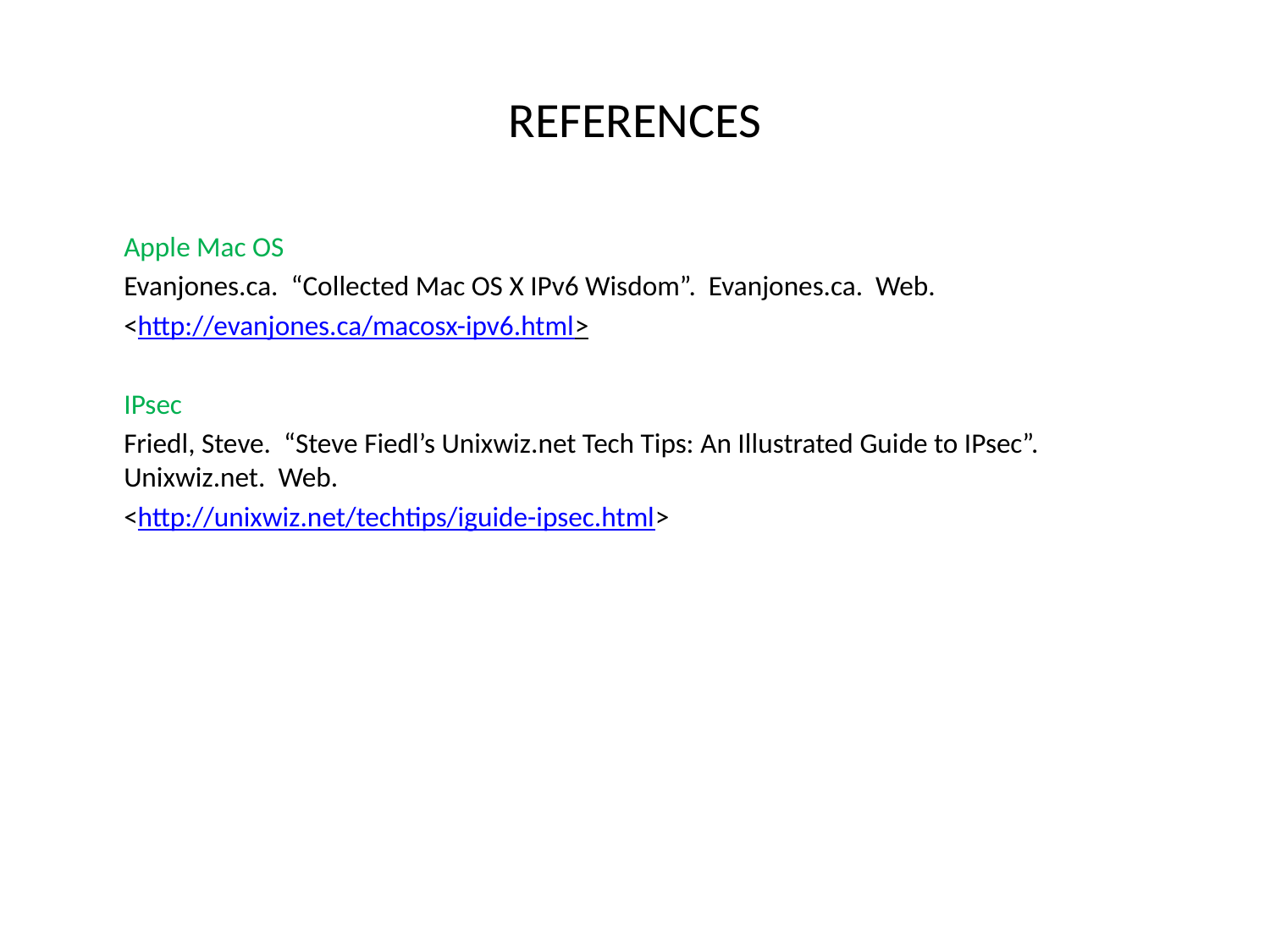

# REFERENCES
	Apple Mac OS
	Evanjones.ca.  “Collected Mac OS X IPv6 Wisdom”.  Evanjones.ca.  Web.
	<http://evanjones.ca/macosx-ipv6.html>

	IPsec
	Friedl, Steve.  “Steve Fiedl’s Unixwiz.net Tech Tips: An Illustrated Guide to IPsec”.  Unixwiz.net.  Web.
	<http://unixwiz.net/techtips/iguide-ipsec.html>